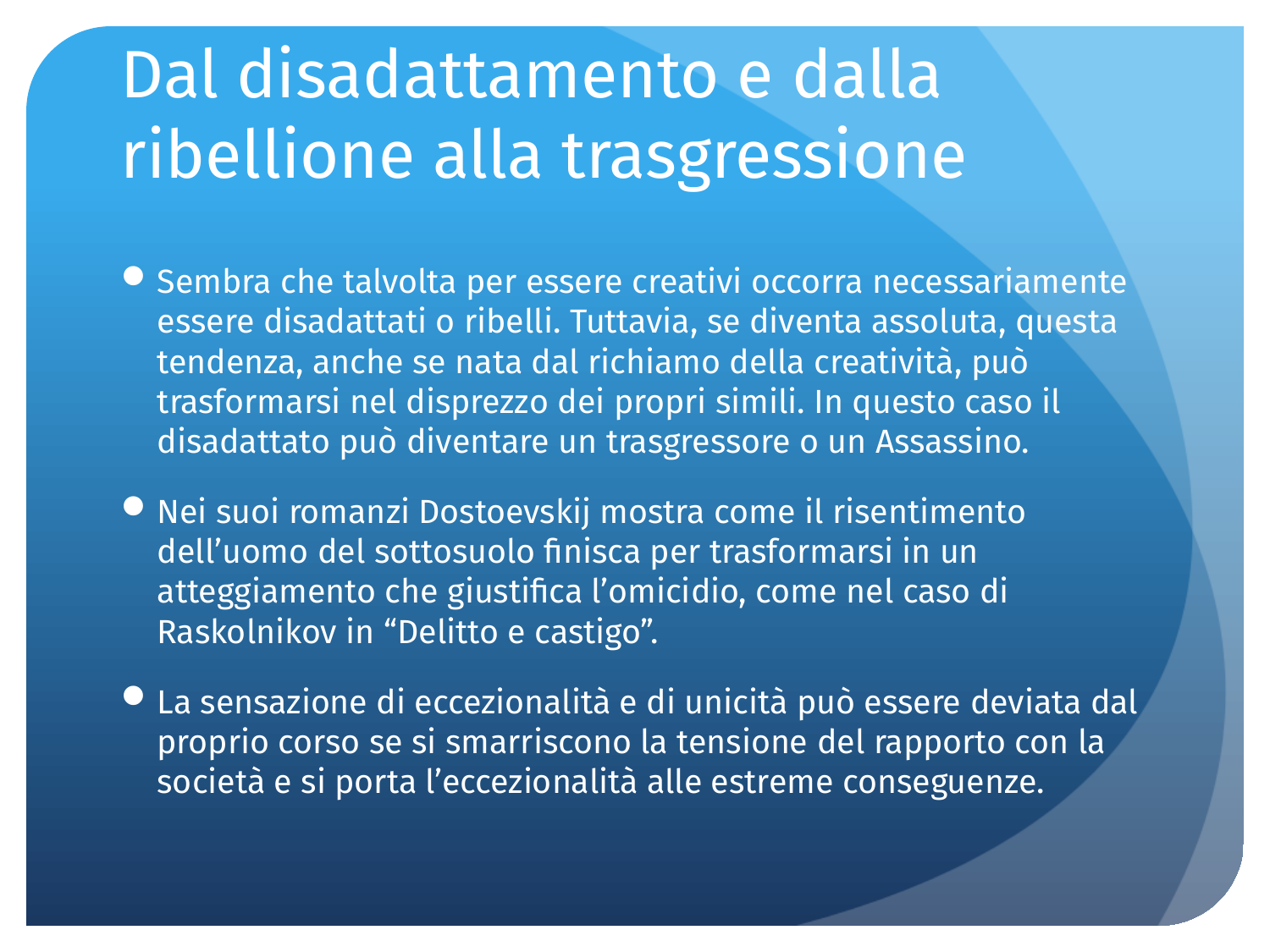

# Dal disadattamento e dalla ribellione alla trasgressione
Sembra che talvolta per essere creativi occorra necessariamente essere disadattati o ribelli. Tuttavia, se diventa assoluta, questa tendenza, anche se nata dal richiamo della creatività, può trasformarsi nel disprezzo dei propri simili. In questo caso il disadattato può diventare un trasgressore o un Assassino.
Nei suoi romanzi Dostoevskij mostra come il risentimento dell’uomo del sottosuolo finisca per trasformarsi in un atteggiamento che giustifica l’omicidio, come nel caso di Raskolnikov in “Delitto e castigo”.
La sensazione di eccezionalità e di unicità può essere deviata dal proprio corso se si smarriscono la tensione del rapporto con la società e si porta l’eccezionalità alle estreme conseguenze.